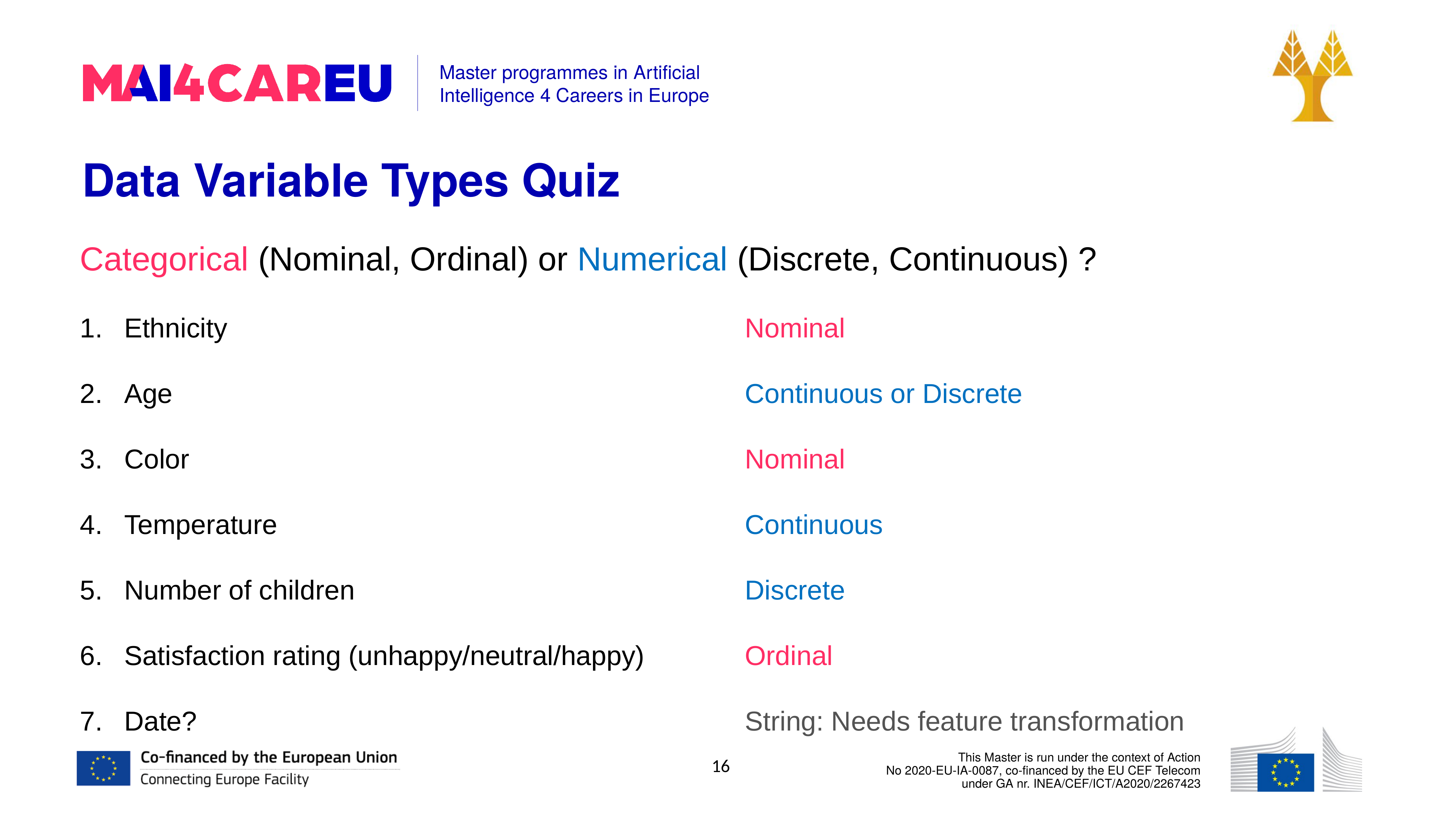

Data Variable Types Quiz
Categorical (Nominal, Ordinal) or Numerical (Discrete, Continuous) ?

Ethnicity

Age

Color

Temperature

Number of children

Satisfaction rating (unhappy/neutral/happy)

Date?

Nominal

Continuous or Discrete

Nominal

Continuous

Discrete

Ordinal

String: Needs feature transformation
16